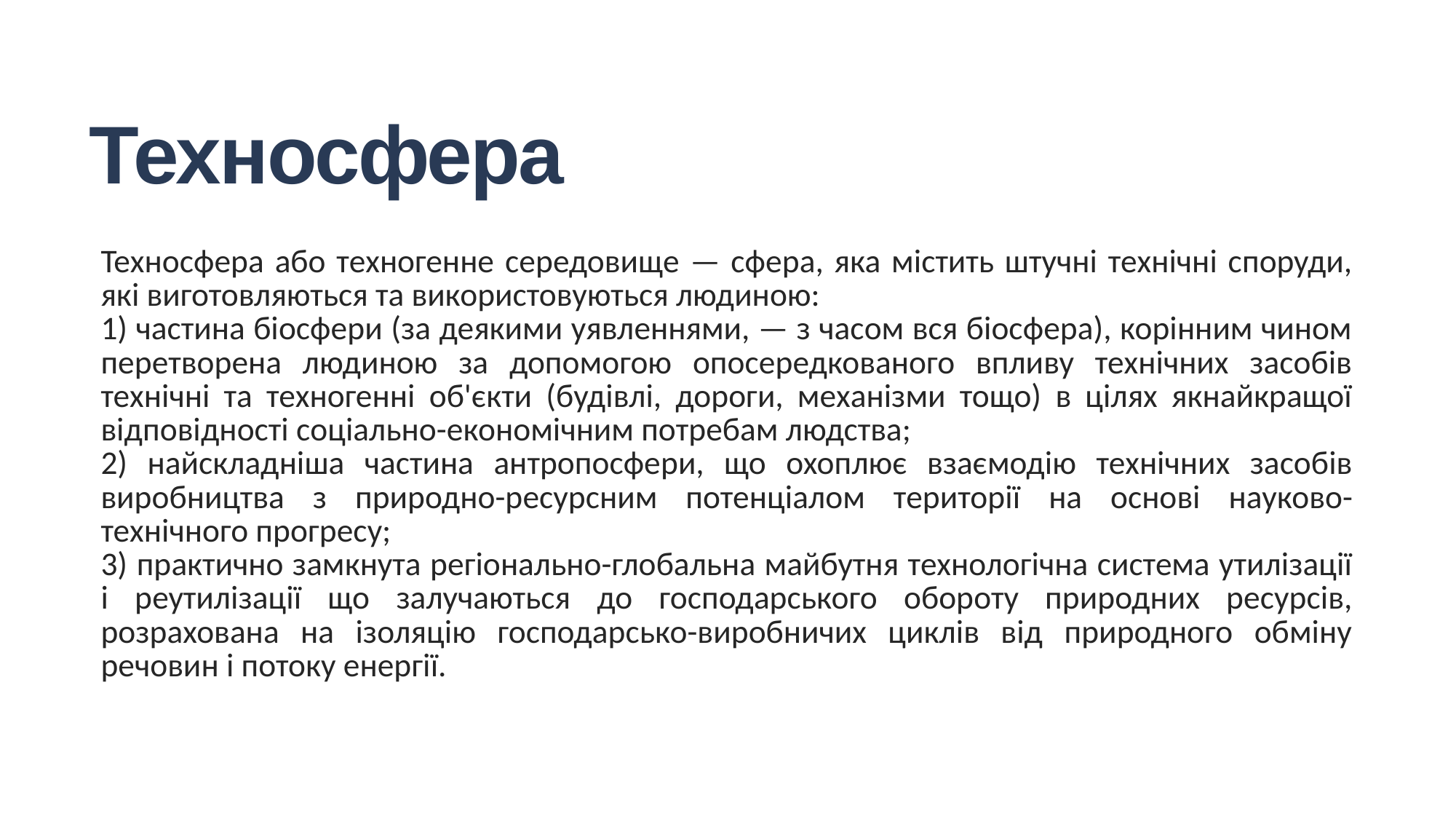

# Техносфера
Техносфера або техногенне середовище — сфера, яка містить штучні технічні споруди, які виготовляються та використовуються людиною:
1) частина біосфери (за деякими уявленнями, — з часом вся біосфера), корінним чином перетворена людиною за допомогою опосередкованого впливу технічних засобів технічні та техногенні об'єкти (будівлі, дороги, механізми тощо) в цілях якнайкращої відповідності соціально-економічним потребам людства;
2) найскладніша частина антропосфери, що охоплює взаємодію технічних засобів виробництва з природно-ресурсним потенціалом території на основі науково-технічного прогресу;
3) практично замкнута регіонально-глобальна майбутня технологічна система утилізації і реутилізації що залучаються до господарського обороту природних ресурсів, розрахована на ізоляцію господарсько-виробничих циклів від природного обміну речовин і потоку енергії.